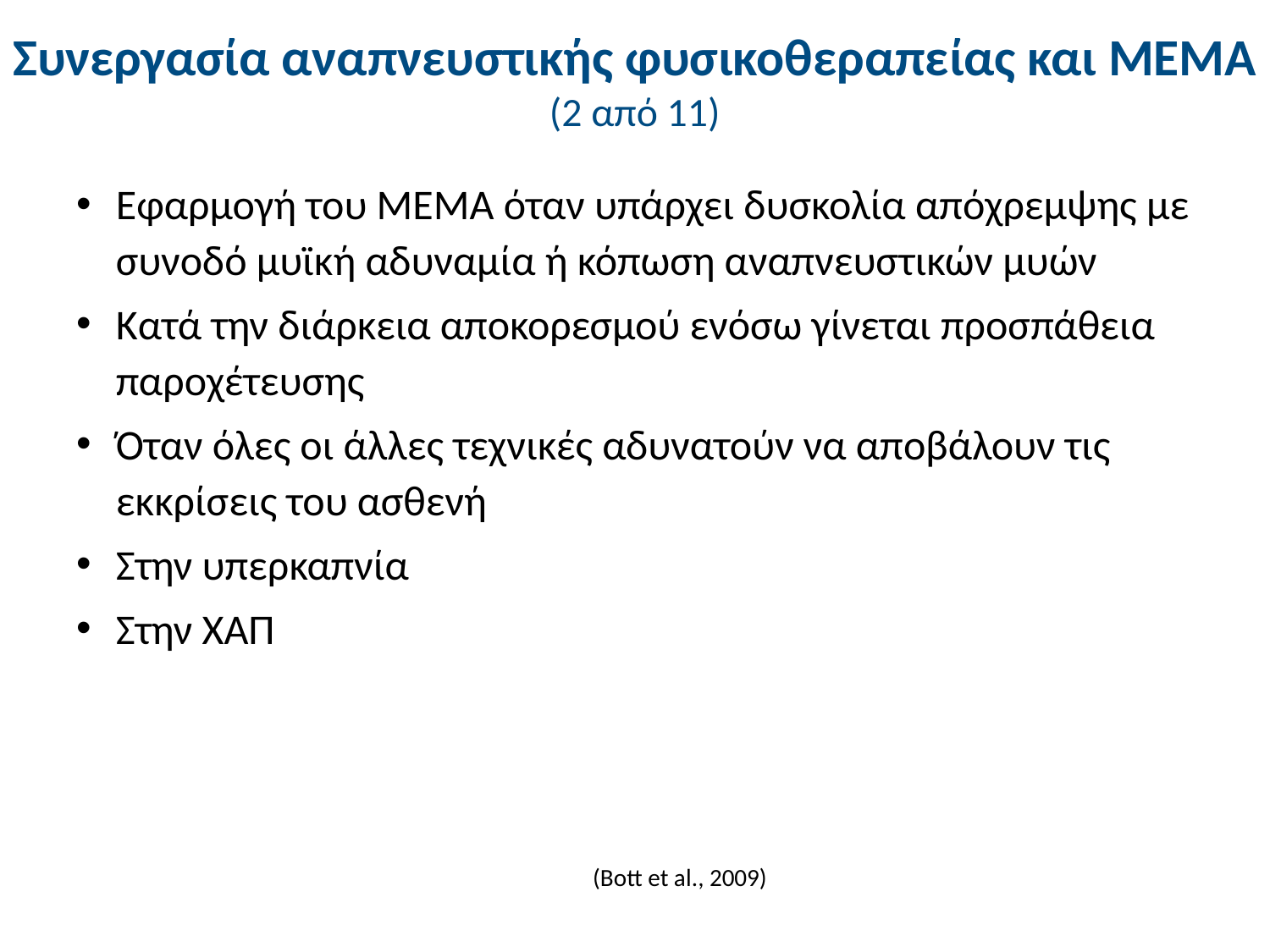

# Συνεργασία αναπνευστικής φυσικοθεραπείας και ΜΕΜΑ (2 από 11)
Εφαρμογή του ΜΕΜΑ όταν υπάρχει δυσκολία απόχρεμψης με συνοδό μυϊκή αδυναμία ή κόπωση αναπνευστικών μυών
Κατά την διάρκεια αποκορεσμού ενόσω γίνεται προσπάθεια παροχέτευσης
Όταν όλες οι άλλες τεχνικές αδυνατούν να αποβάλουν τις εκκρίσεις του ασθενή
Στην υπερκαπνία
Στην ΧΑΠ

(Bott et al., 2009)